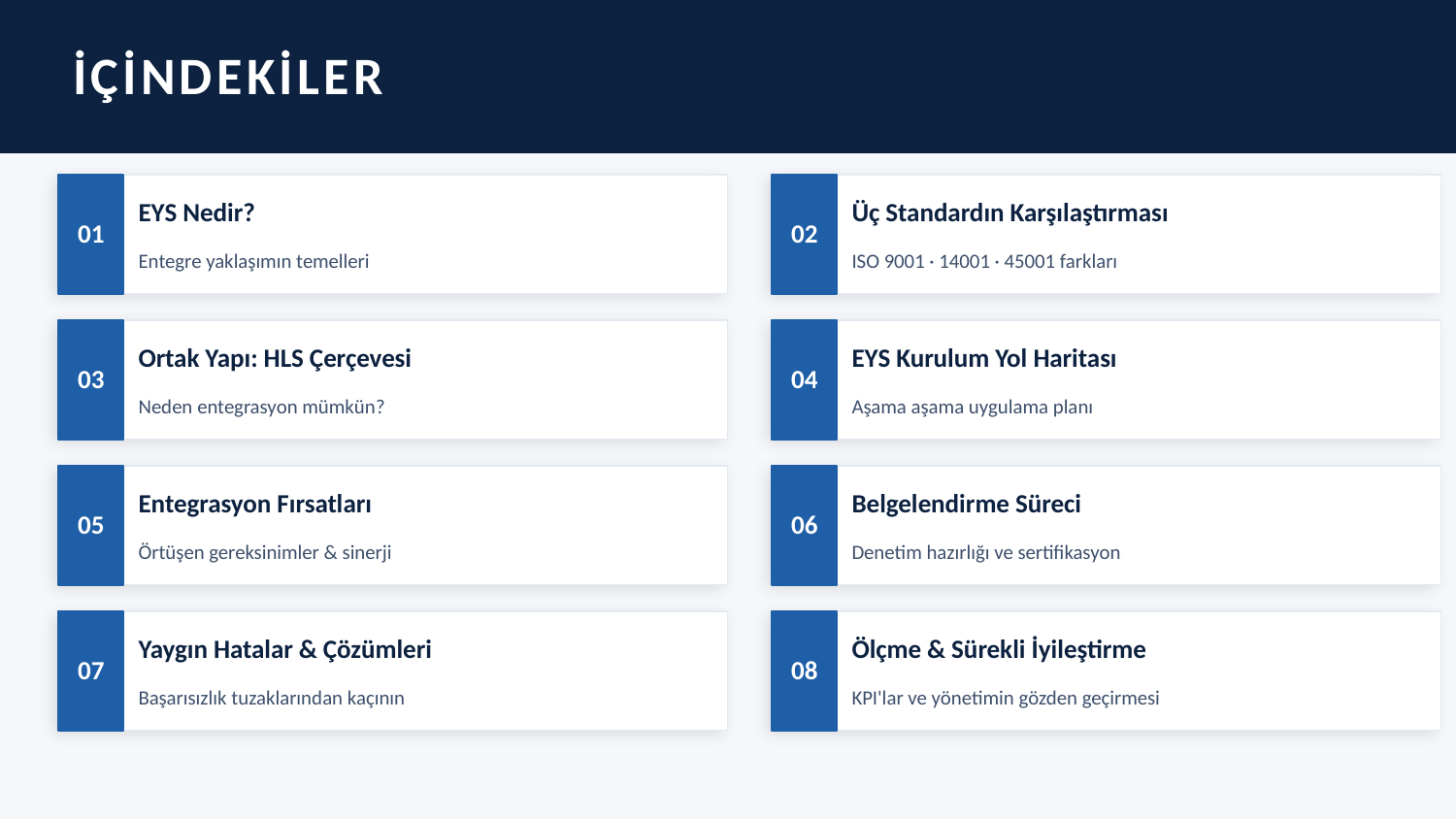

İÇİNDEKİLER

EYS Nedir?
Üç Standardın Karşılaştırması
01
02
Entegre yaklaşımın temelleri
ISO 9001 · 14001 · 45001 farkları

Ortak Yapı: HLS Çerçevesi
EYS Kurulum Yol Haritası
03
04
Neden entegrasyon mümkün?
Aşama aşama uygulama planı

Entegrasyon Fırsatları
Belgelendirme Süreci
05
06
Örtüşen gereksinimler & sinerji
Denetim hazırlığı ve sertifikasyon

Yaygın Hatalar & Çözümleri
Ölçme & Sürekli İyileştirme
07
08
Başarısızlık tuzaklarından kaçının
KPI'lar ve yönetimin gözden geçirmesi